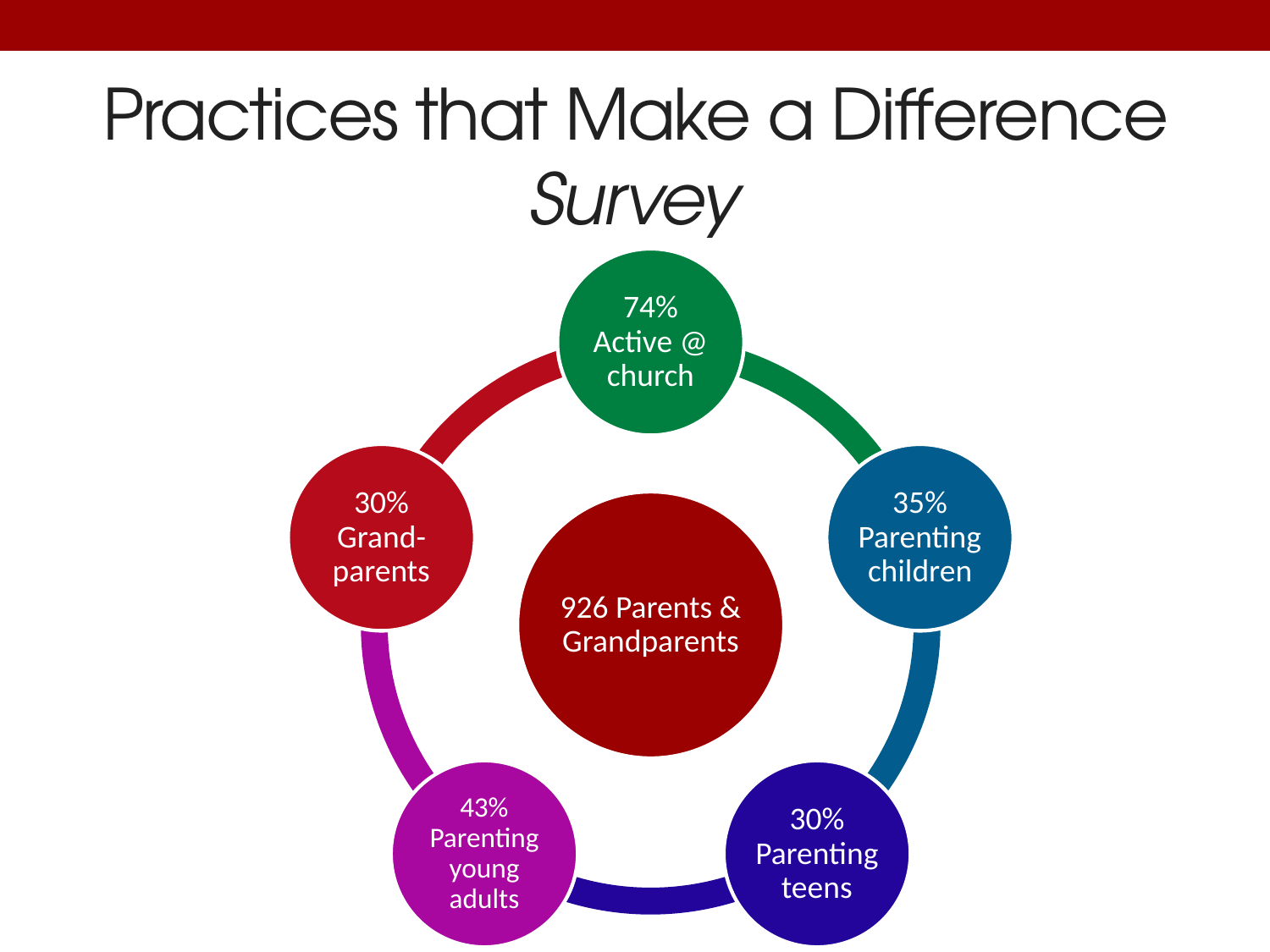

# Practices that Make a Difference Survey
926 Parents & Grandparents
74% Active @ church
35% Parenting children
30% Parenting teens
43% Parenting young adults
30% Grand-parents